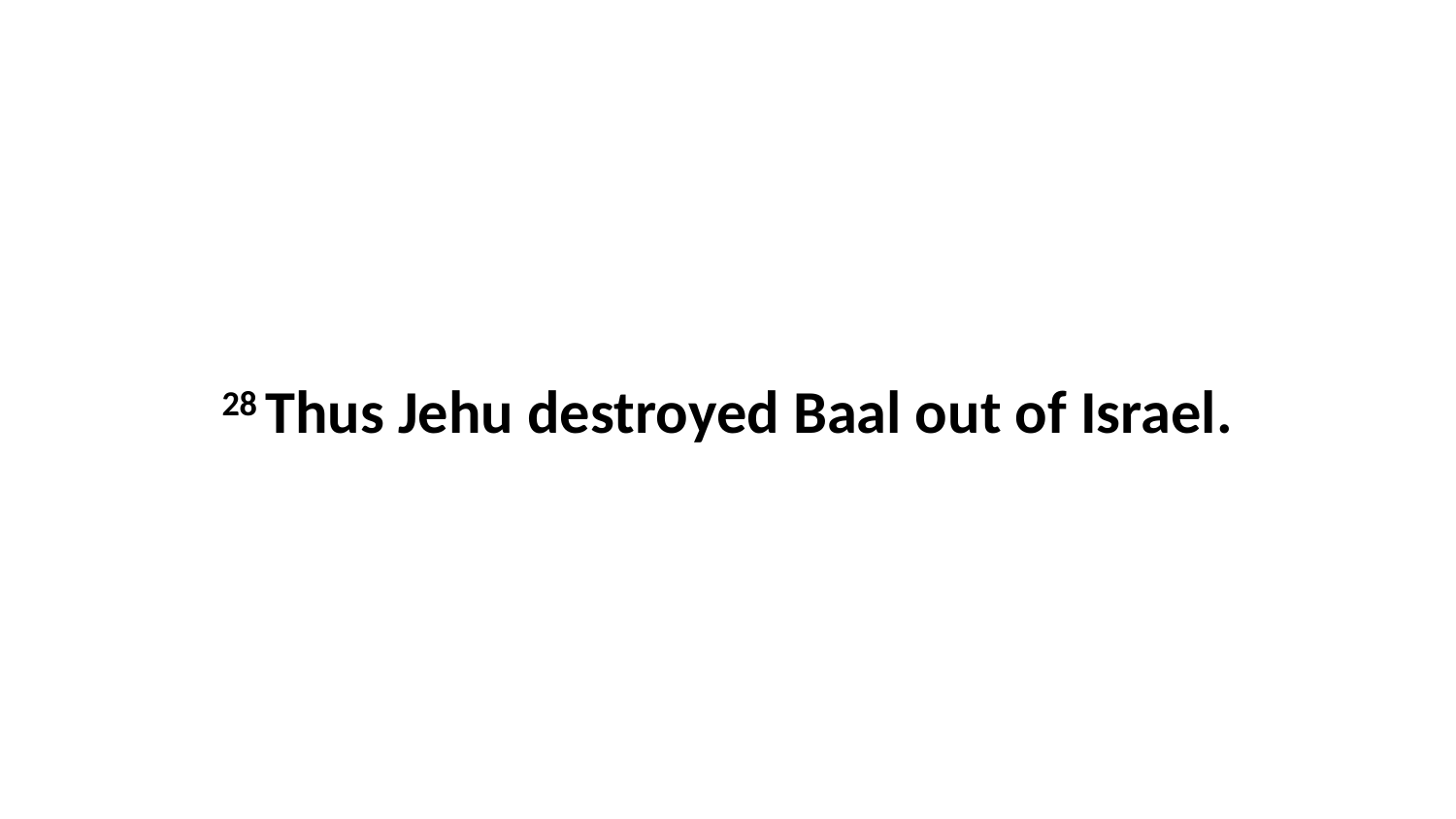

28 Thus Jehu destroyed Baal out of Israel.